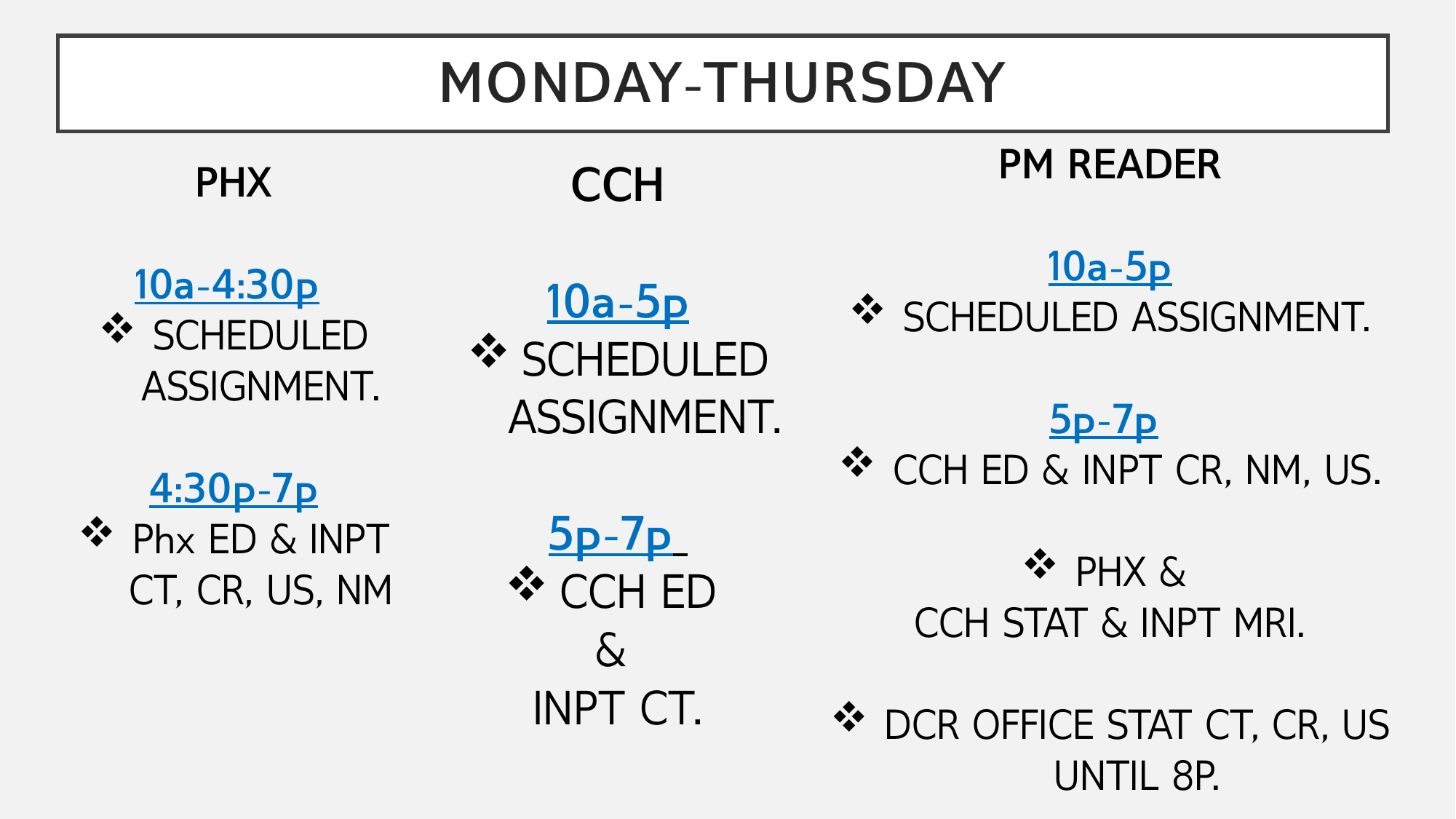

# Monday-THURSDAY
PM READER

10a-5p
SCHEDULED ASSIGNMENT.

5p-7p
CCH ED & INPT CR, NM, US.

PHX &
CCH STAT & INPT MRI.

DCR OFFICE STAT CT, CR, US UNTIL 8P.
CCH

10a-5p
SCHEDULED ASSIGNMENT.

5p-7p
CCH ED
&
INPT CT.
PHX

10a-4:30p
SCHEDULED ASSIGNMENT.

4:30p-7p
Phx ED & INPT CT, CR, US, NM